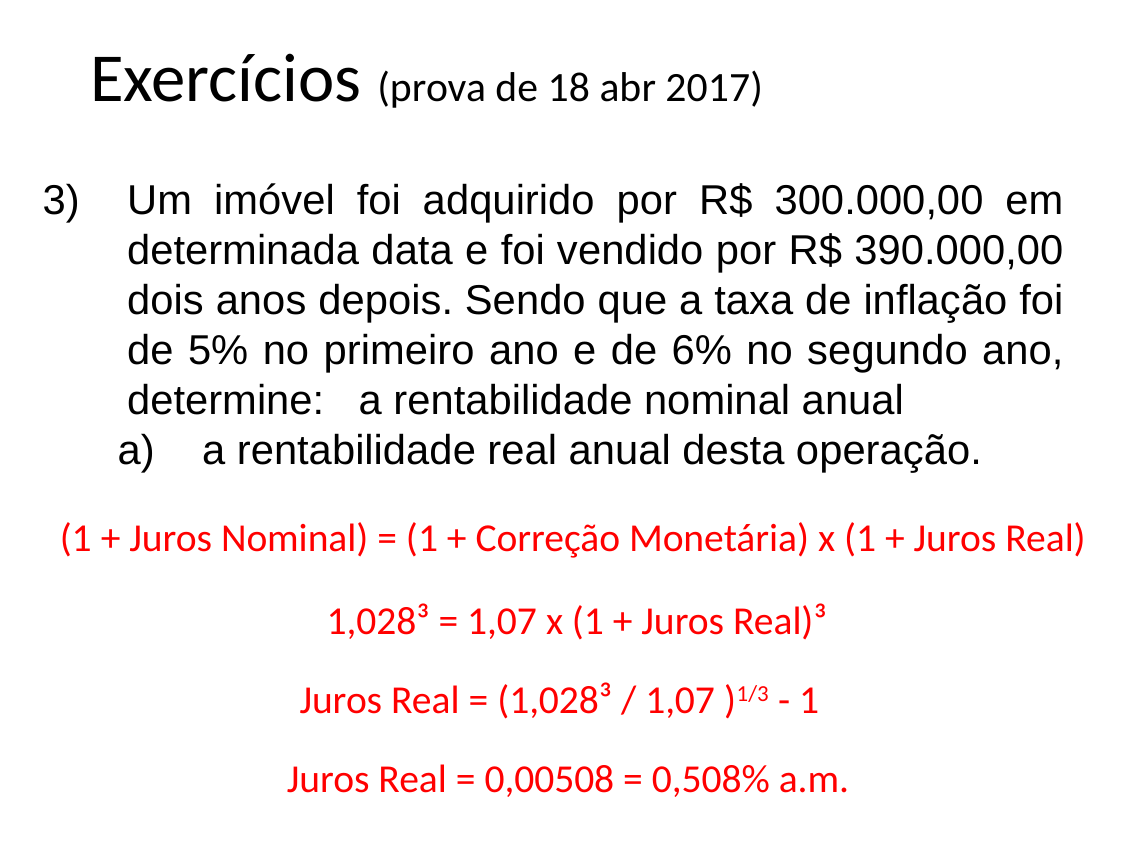

# Exercícios (prova de 18 abr 2017)
Um imóvel foi adquirido por R$ 300.000,00 em determinada data e foi vendido por R$ 390.000,00 dois anos depois. Sendo que a taxa de inflação foi de 5% no primeiro ano e de 6% no segundo ano, determine:   a rentabilidade nominal anual
a rentabilidade real anual desta operação.
(1 + Juros Nominal) = (1 + Correção Monetária) x (1 + Juros Real)
1,028³ = 1,07 x (1 + Juros Real)³
Juros Real = (1,028³ / 1,07 )1/3 - 1
Juros Real = 0,00508 = 0,508% a.m.